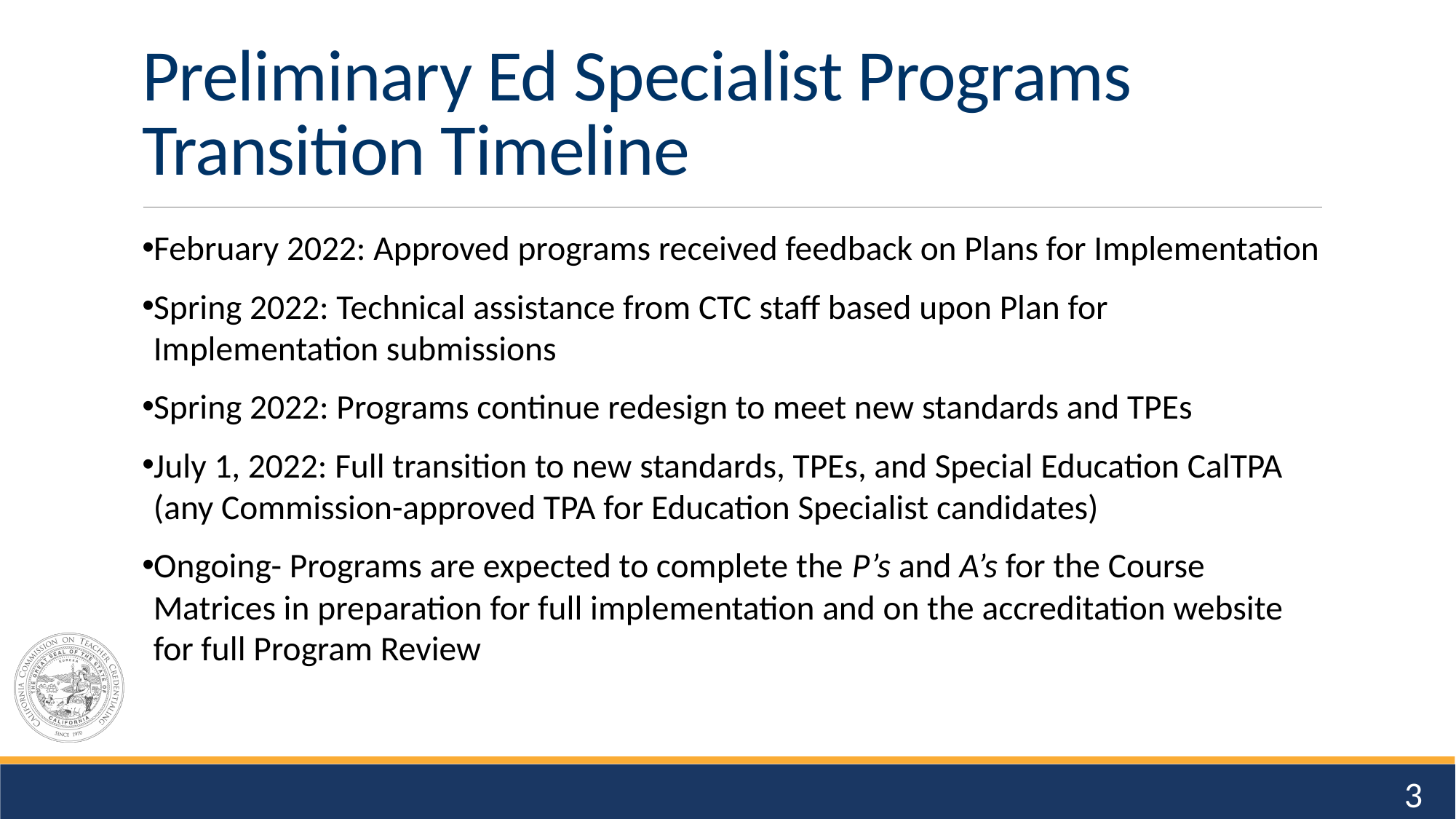

# Preliminary Ed Specialist Programs Transition Timeline
February 2022: Approved programs received feedback on Plans for Implementation
Spring 2022: Technical assistance from CTC staff based upon Plan for Implementation submissions
Spring 2022: Programs continue redesign to meet new standards and TPEs
July 1, 2022: Full transition to new standards, TPEs, and Special Education CalTPA (any Commission-approved TPA for Education Specialist candidates)
Ongoing- Programs are expected to complete the P’s and A’s for the Course Matrices in preparation for full implementation and on the accreditation website for full Program Review

3